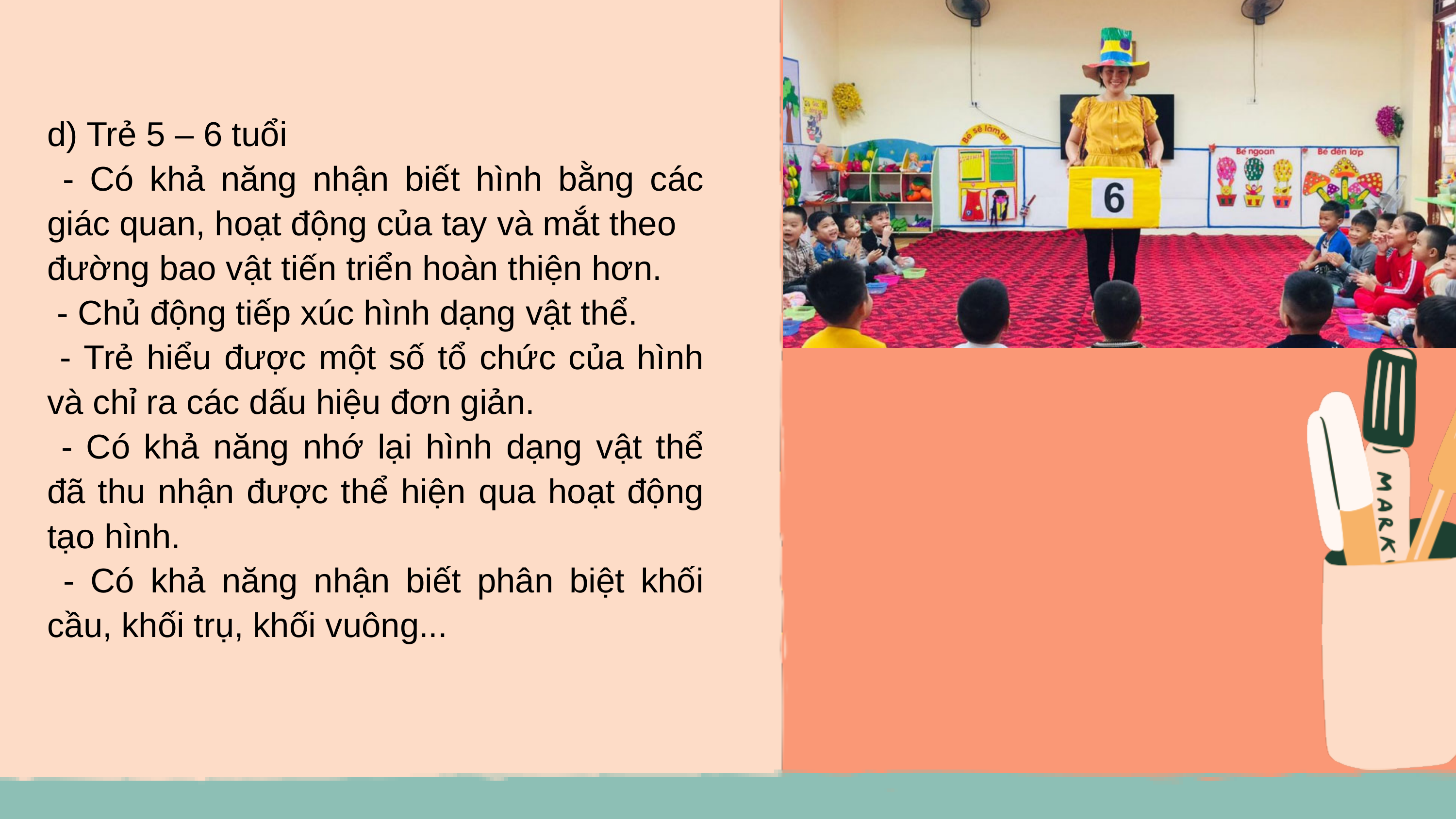

d) Trẻ 5 – 6 tuổi
 - Có khả năng nhận biết hình bằng các giác quan, hoạt động của tay và mắt theo
đường bao vật tiến triển hoàn thiện hơn.
 - Chủ động tiếp xúc hình dạng vật thể.
 - Trẻ hiểu được một số tổ chức của hình và chỉ ra các dấu hiệu đơn giản.
 - Có khả năng nhớ lại hình dạng vật thể đã thu nhận được thể hiện qua hoạt động tạo hình.
 - Có khả năng nhận biết phân biệt khối cầu, khối trụ, khối vuông...